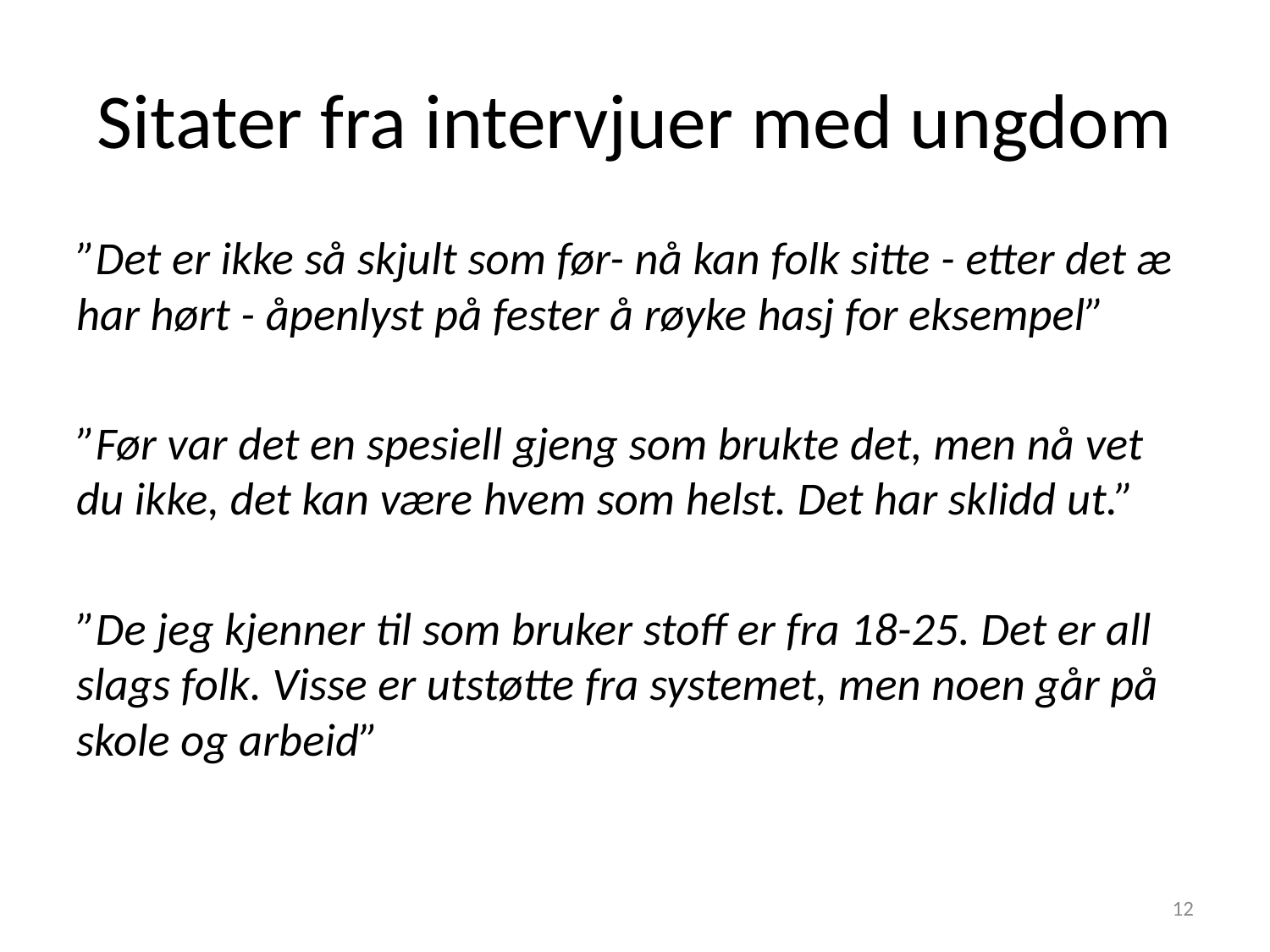

# Sitater fra intervjuer med ungdom
”Det er ikke så skjult som før- nå kan folk sitte - etter det æ har hørt - åpenlyst på fester å røyke hasj for eksempel”

”Før var det en spesiell gjeng som brukte det, men nå vet du ikke, det kan være hvem som helst. Det har sklidd ut.”

”De jeg kjenner til som bruker stoff er fra 18-25. Det er all slags folk. Visse er utstøtte fra systemet, men noen går på skole og arbeid”

12